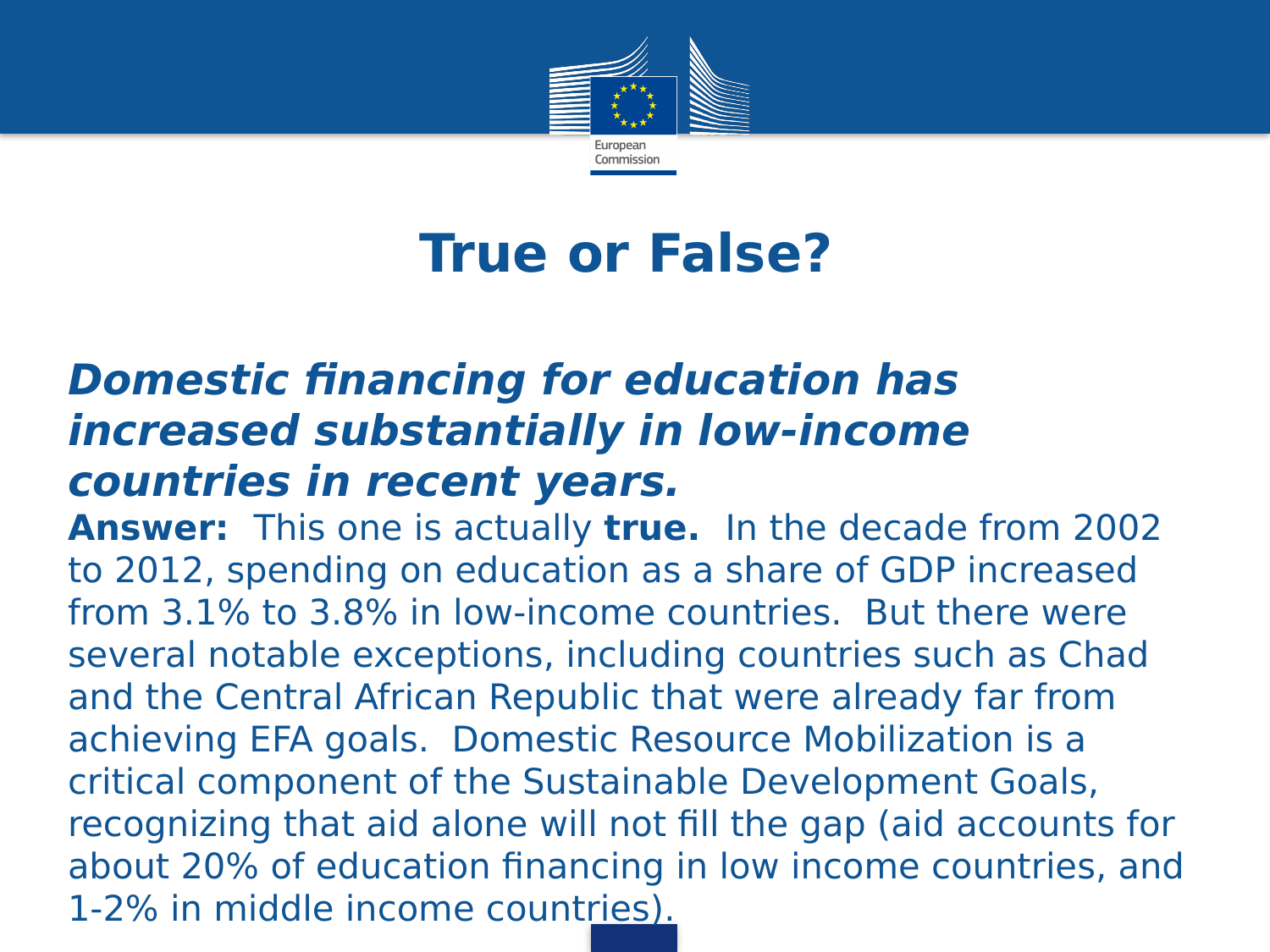

# True or False?
Domestic financing for education has increased substantially in low-income countries in recent years.
Answer:  This one is actually true.  In the decade from 2002 to 2012, spending on education as a share of GDP increased from 3.1% to 3.8% in low-income countries.  But there were several notable exceptions, including countries such as Chad and the Central African Republic that were already far from achieving EFA goals.  Domestic Resource Mobilization is a critical component of the Sustainable Development Goals, recognizing that aid alone will not fill the gap (aid accounts for about 20% of education financing in low income countries, and 1-2% in middle income countries).